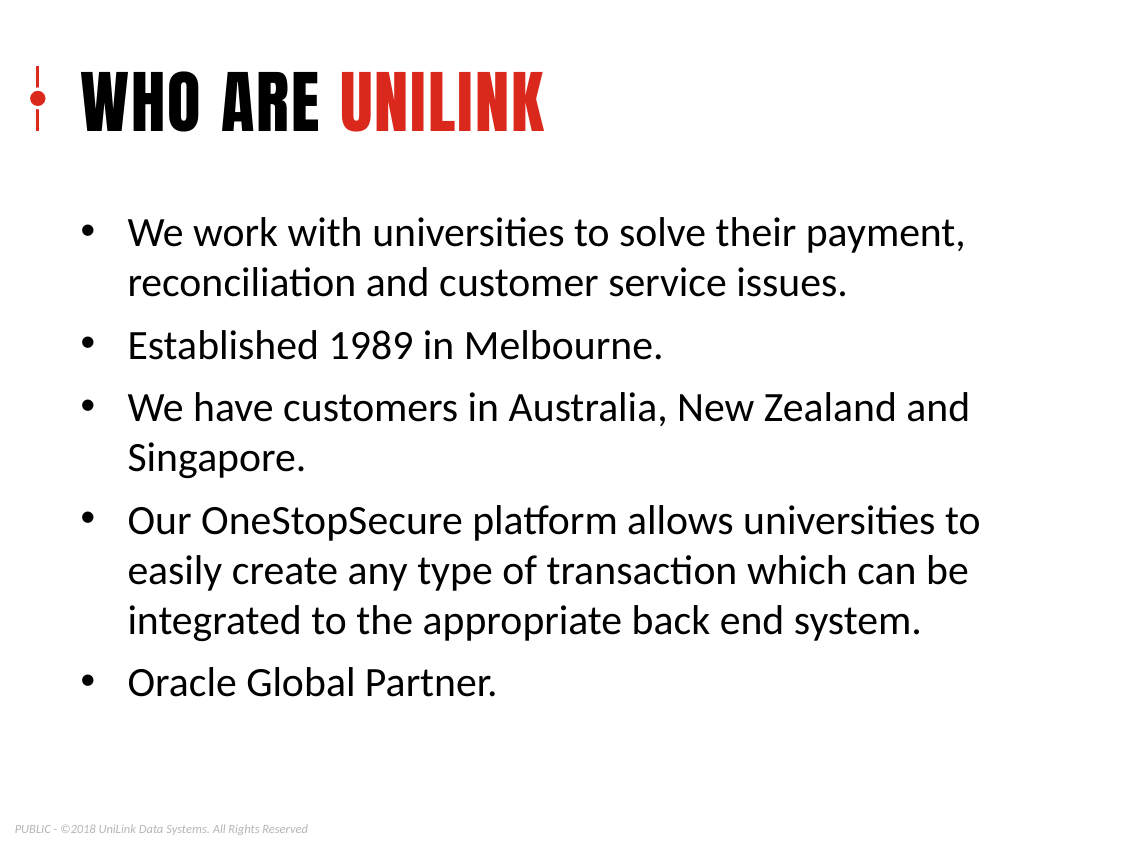

# WHO ARE UNILINK
We work with universities to solve their payment, reconciliation and customer service issues.
Established 1989 in Melbourne.
We have customers in Australia, New Zealand and Singapore.
Our OneStopSecure platform allows universities to easily create any type of transaction which can be integrated to the appropriate back end system.
Oracle Global Partner.

PUBLIC - ©2018 UniLink Data Systems. All Rights Reserved